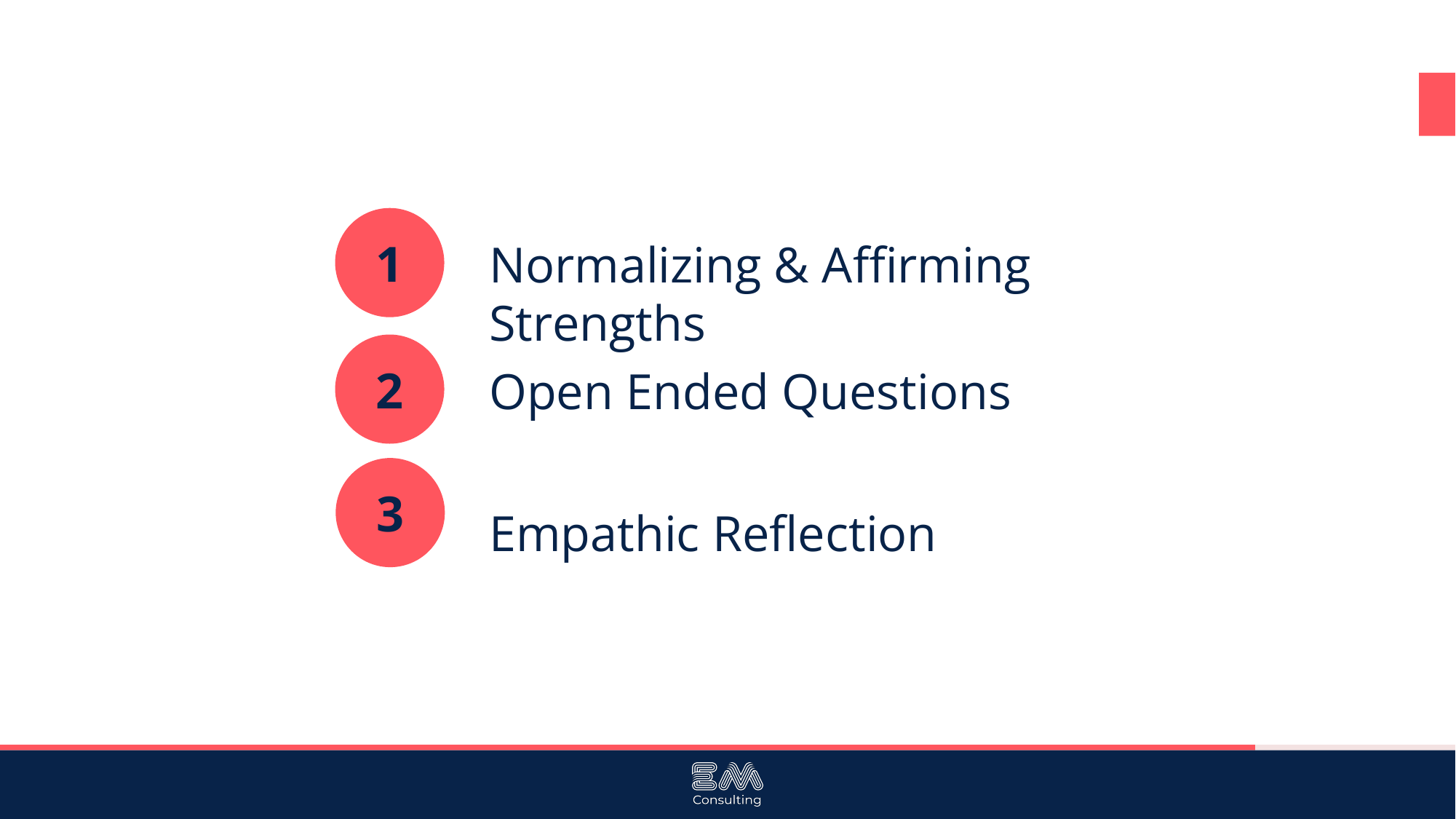

1
Normalizing & Affirming Strengths
2
Open Ended Questions
3
Empathic Reflection